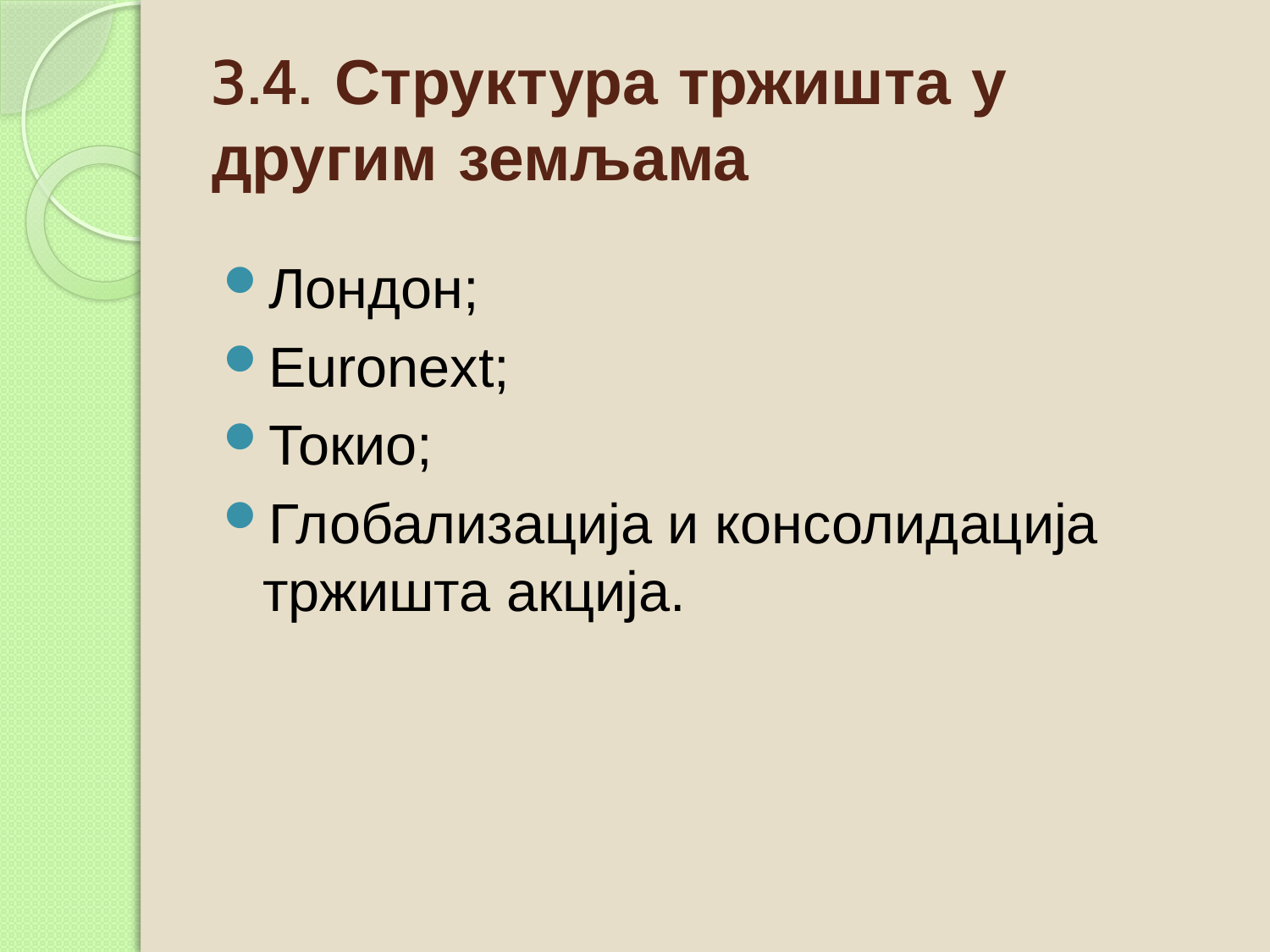

# 3.4. Структура тржишта у другим земљама
Лондон;
Euronext;
Токио;
Глобализација и консолидација тржишта акција.